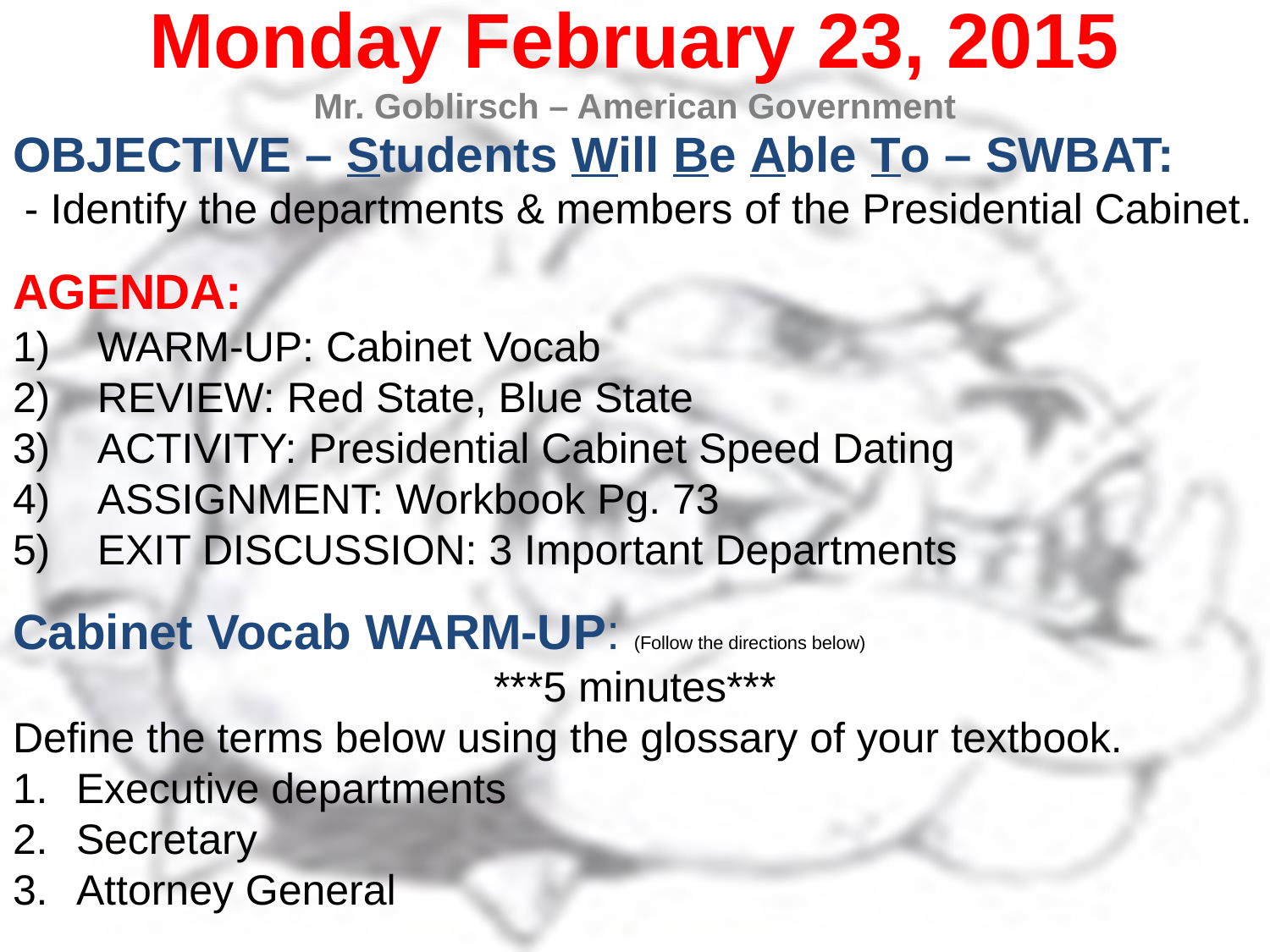

Monday February 23, 2015
Mr. Goblirsch – American Government
OBJECTIVE – Students Will Be Able To – SWBAT:
 - Identify the departments & members of the Presidential Cabinet.

AGENDA:
WARM-UP: Cabinet Vocab
REVIEW: Red State, Blue State
ACTIVITY: Presidential Cabinet Speed Dating
ASSIGNMENT: Workbook Pg. 73
EXIT DISCUSSION: 3 Important Departments

Cabinet Vocab WARM-UP: (Follow the directions below)
***5 minutes***
Define the terms below using the glossary of your textbook.
Executive departments
Secretary
Attorney General